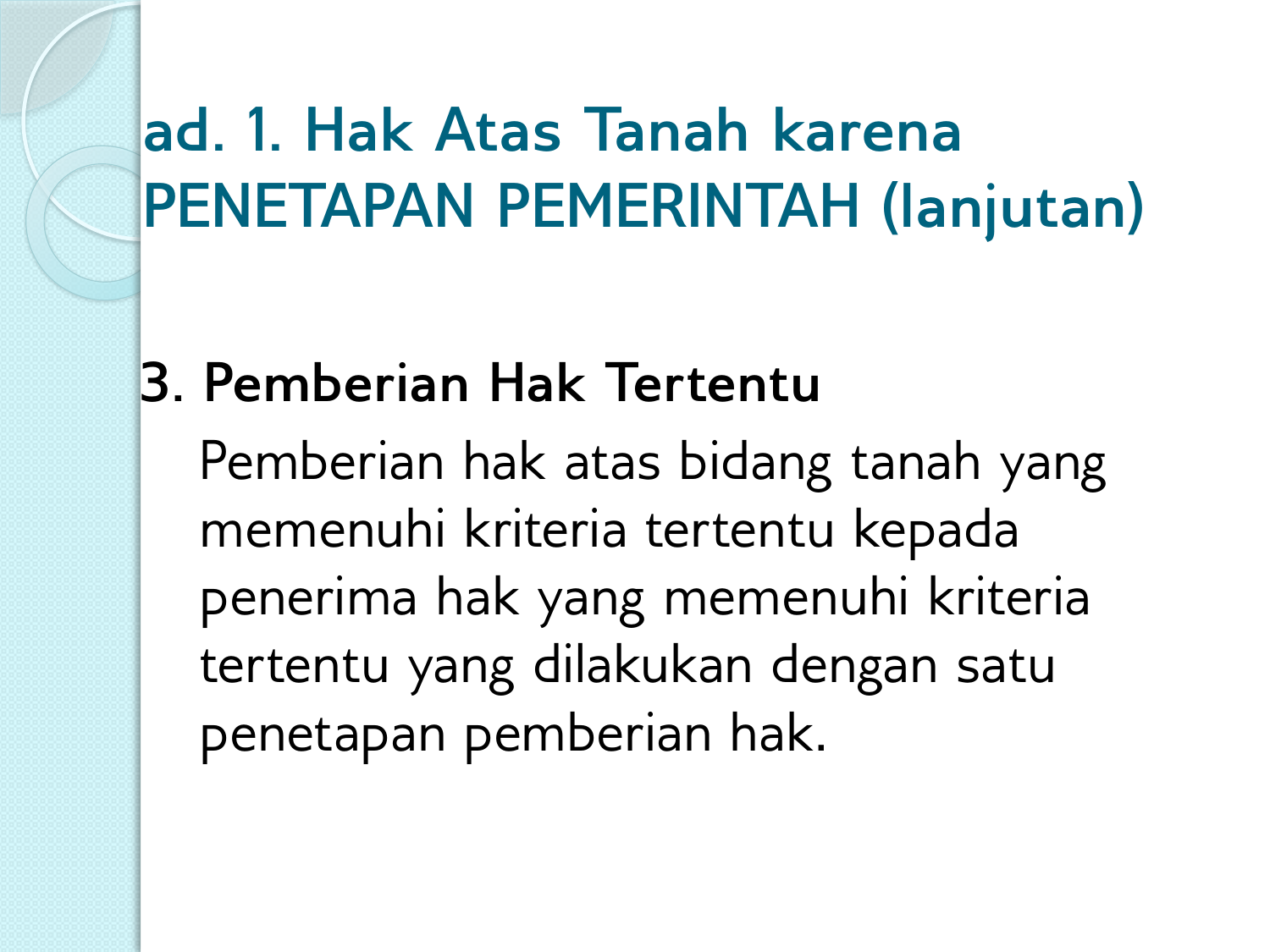

# ad. 1. Hak Atas Tanah karena  PENETAPAN PEMERINTAH (lanjutan)
3. Pemberian Hak Tertentu
	Pemberian hak atas bidang tanah yang memenuhi kriteria tertentu kepada penerima hak yang memenuhi kriteria tertentu yang dilakukan dengan satu penetapan pemberian hak.